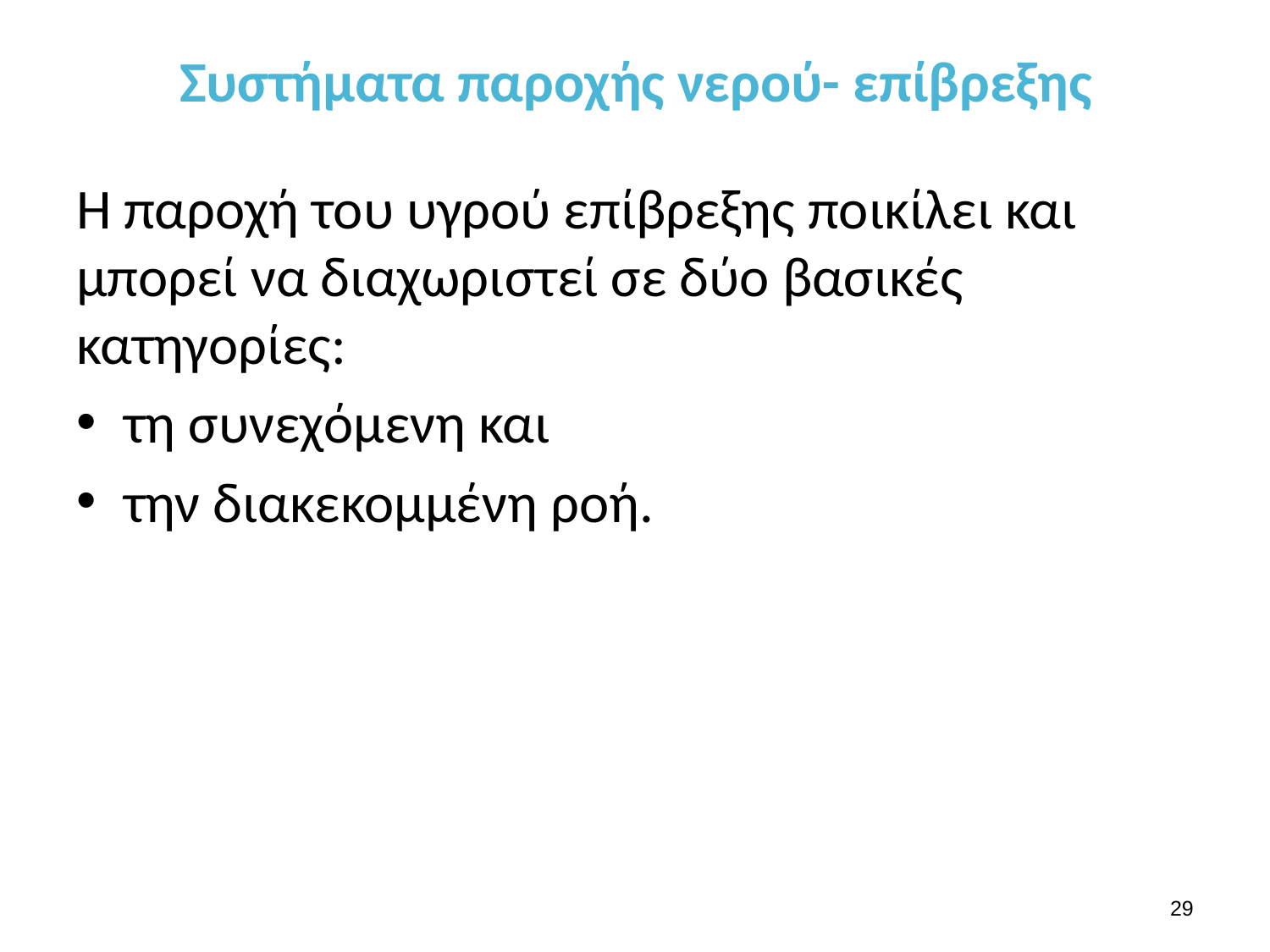

# Συστήματα παροχής νερού- επίβρεξης
Η παροχή του υγρού επίβρεξης ποικίλει και μπορεί να διαχωριστεί σε δύο βασικές κατηγορίες:
τη συνεχόμενη και
την διακεκομμένη ροή.

29